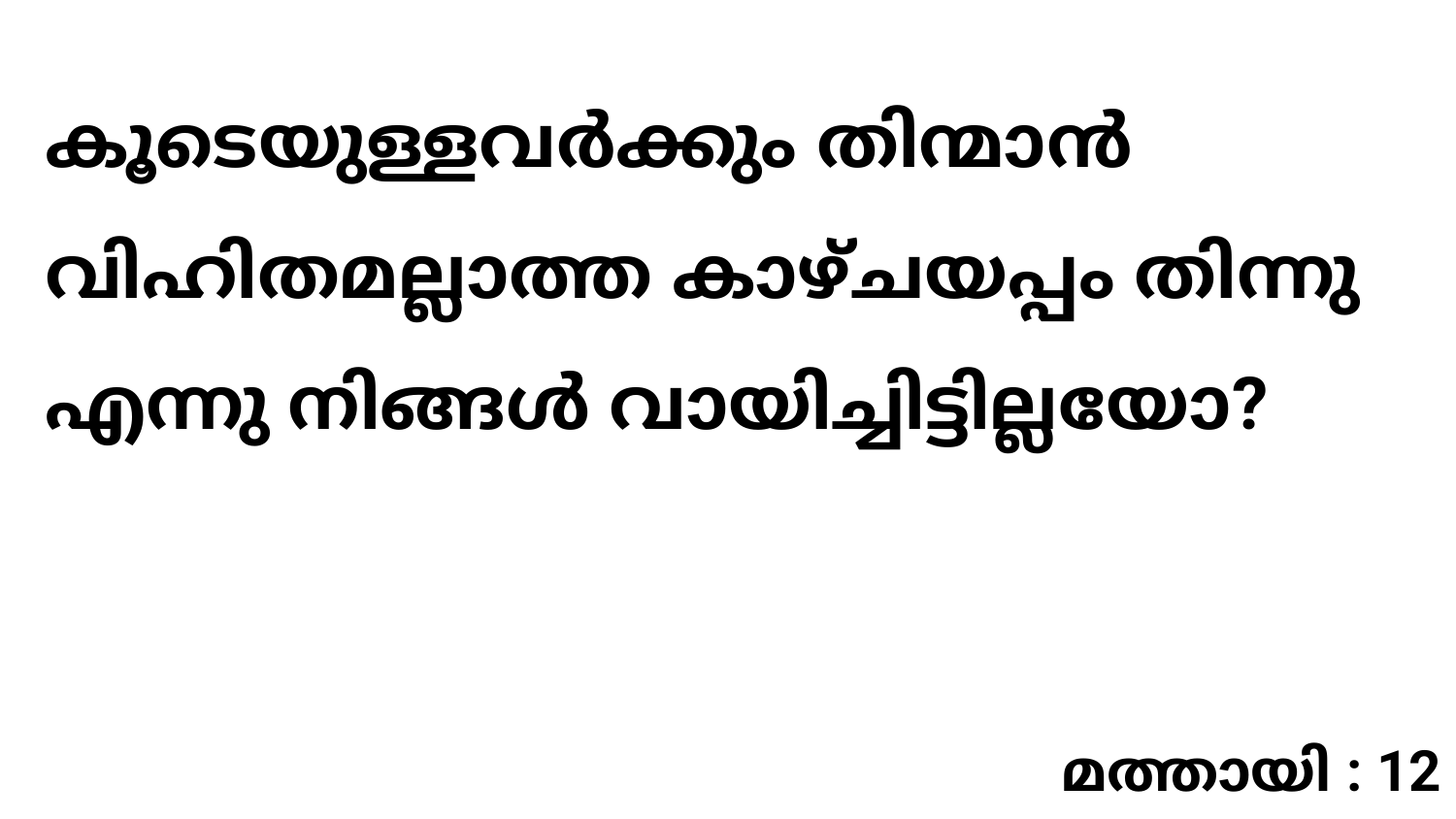

കൂടെയുള്ളവർക്കും തിന്മാൻ വിഹിതമല്ലാത്ത കാഴ്ചയപ്പം തിന്നു എന്നു നിങ്ങൾ വായിച്ചിട്ടില്ലയോ?
മത്തായി : 12